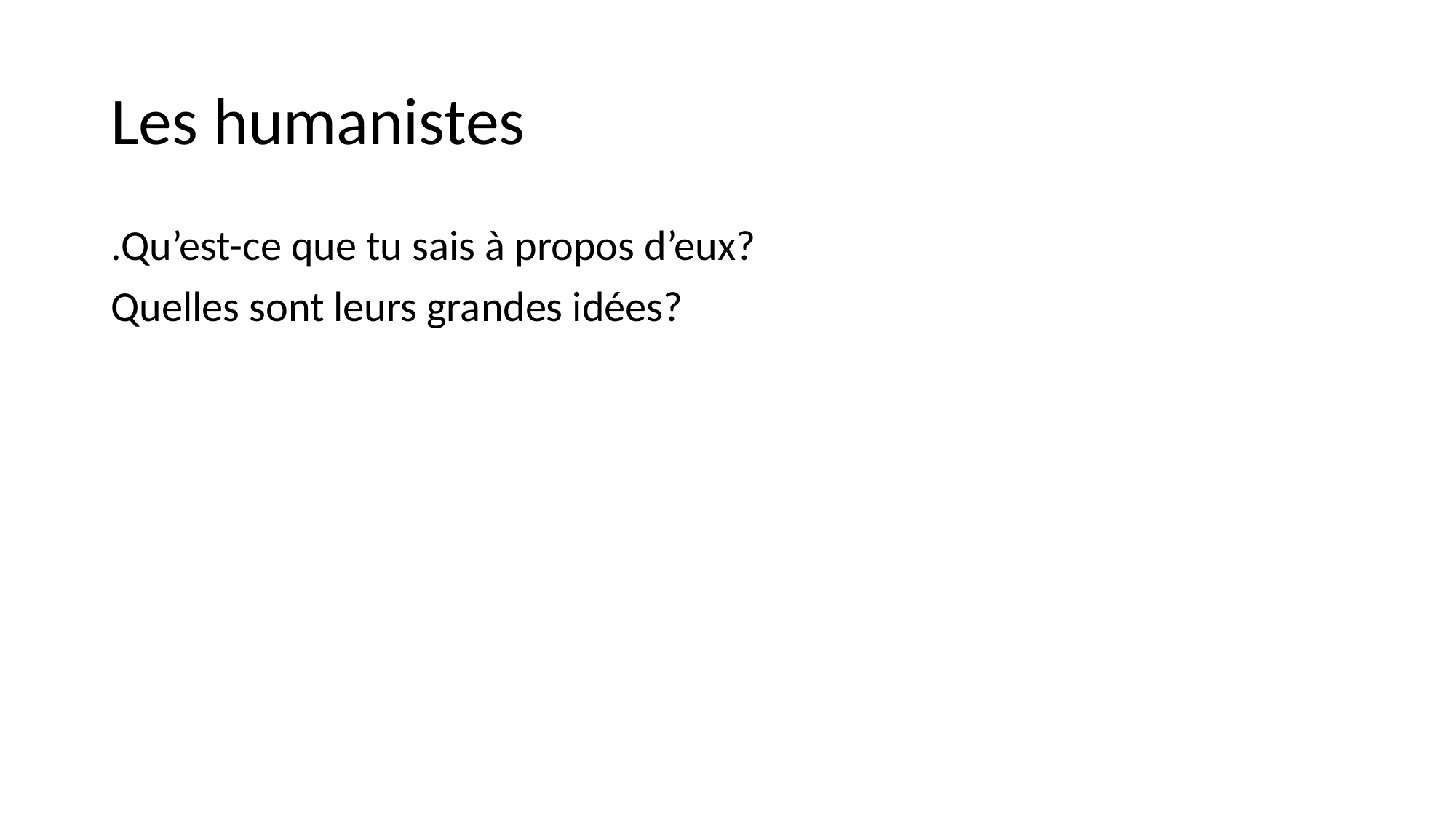

# Les humanistes
.Qu’est-ce que tu sais à propos d’eux?
Quelles sont leurs grandes idées?